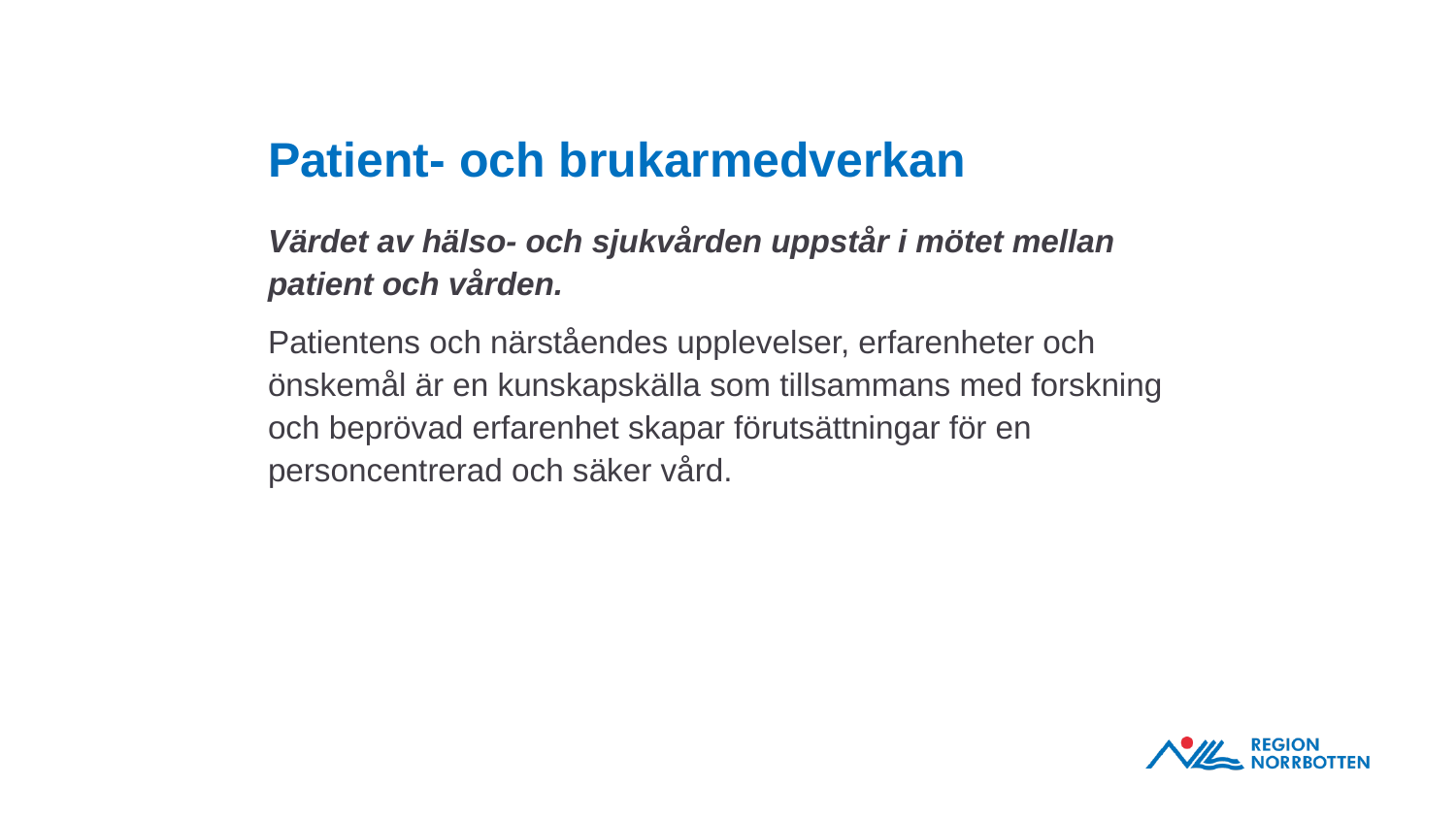

# Patient- och brukarmedverkan
Värdet av hälso- och sjukvården uppstår i mötet mellan patient och vården.
Patientens och närståendes upplevelser, erfarenheter och önskemål är en kunskapskälla som tillsammans med forskning och beprövad erfarenhet skapar förutsättningar för en personcentrerad och säker vård.